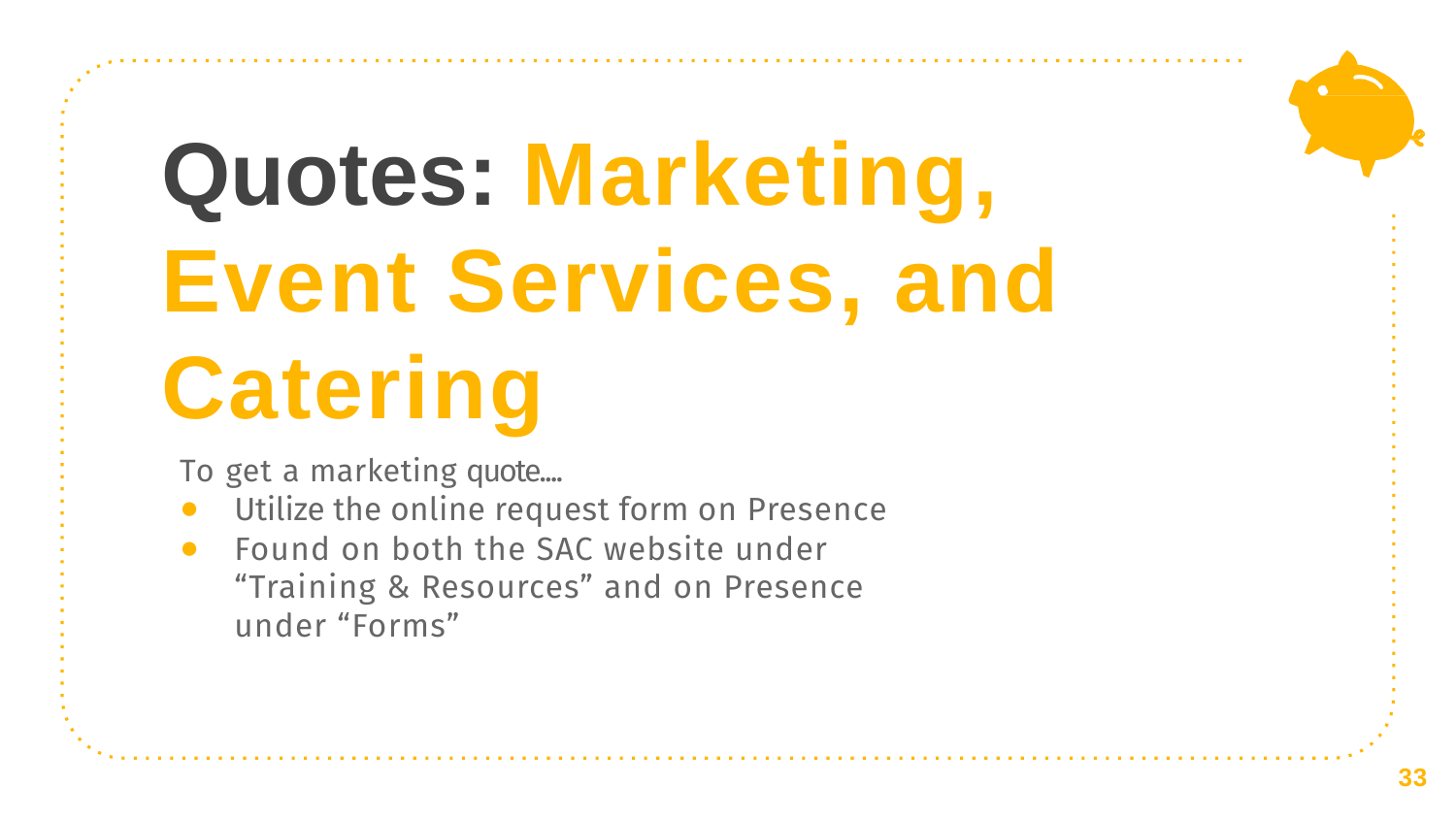

# Quotes: Marketing, Event Services, and Catering
To get a marketing quote....
Utilize the online request form on Presence
Found on both the SAC website under “Training & Resources” and on Presence under “Forms”
33